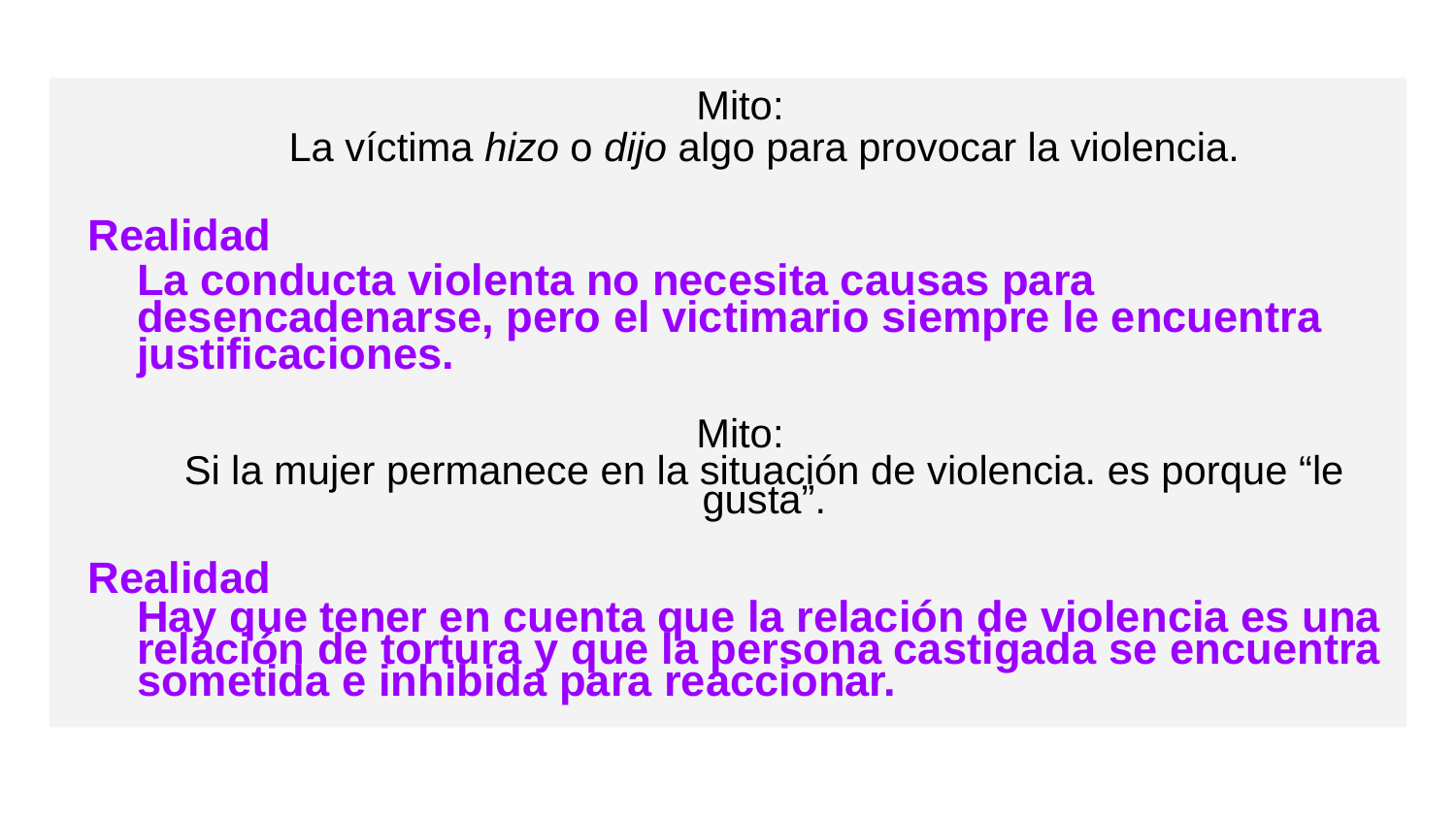

Mito:
	La víctima hizo o dijo algo para provocar la violencia.

Realidad
	La conducta violenta no necesita causas para desencadenarse, pero el victimario siempre le encuentra justificaciones.

Mito:
	Si la mujer permanece en la situación de violencia. es porque “le gusta”.

Realidad
	Hay que tener en cuenta que la relación de violencia es una relación de tortura y que la persona castigada se encuentra sometida e inhibida para reaccionar.